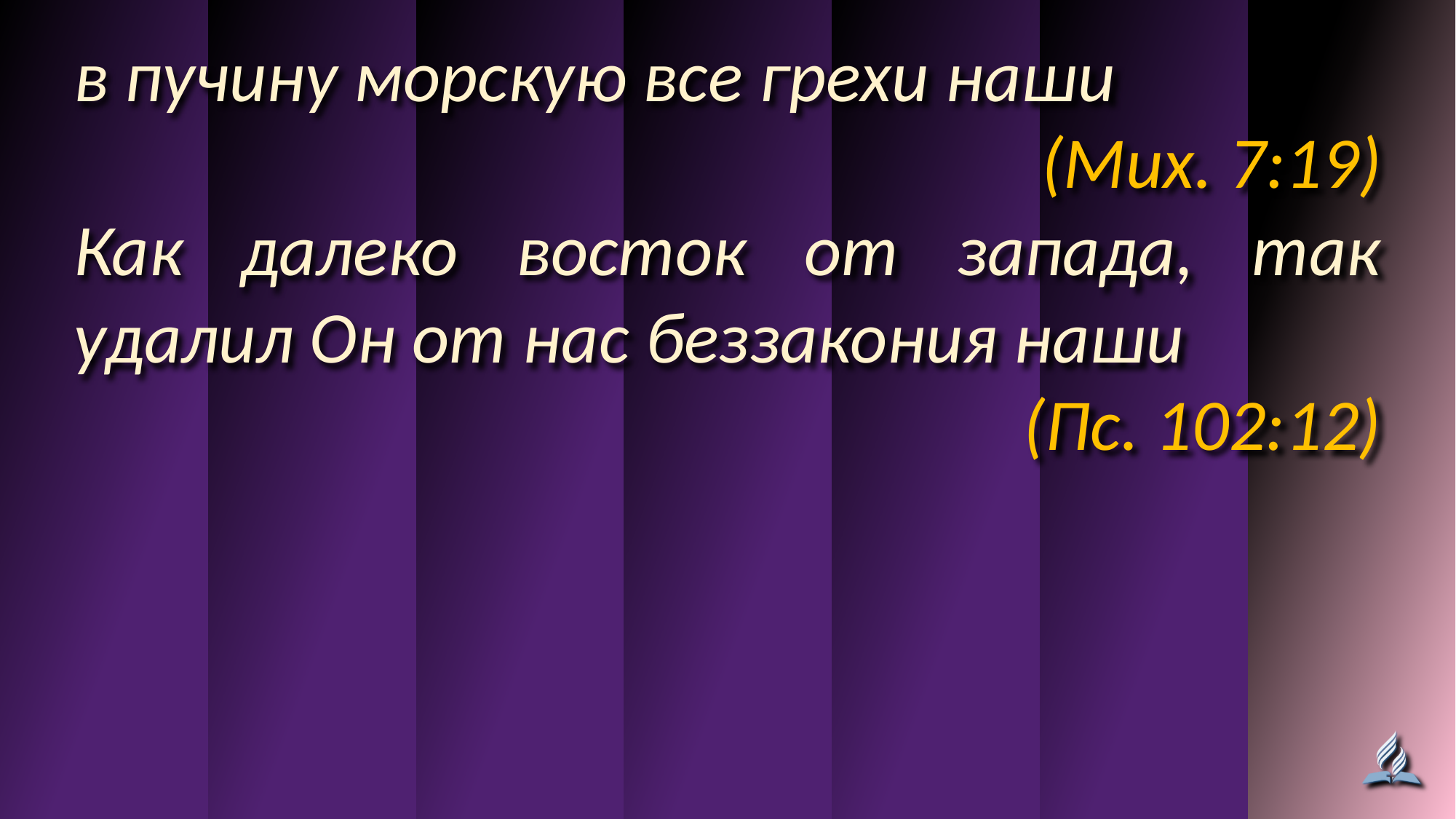

в пучину морскую все грехи наши
(Мих. 7:19)
Как далеко восток от запада, так удалил Он от нас беззакония наши
(Пс. 102:12)